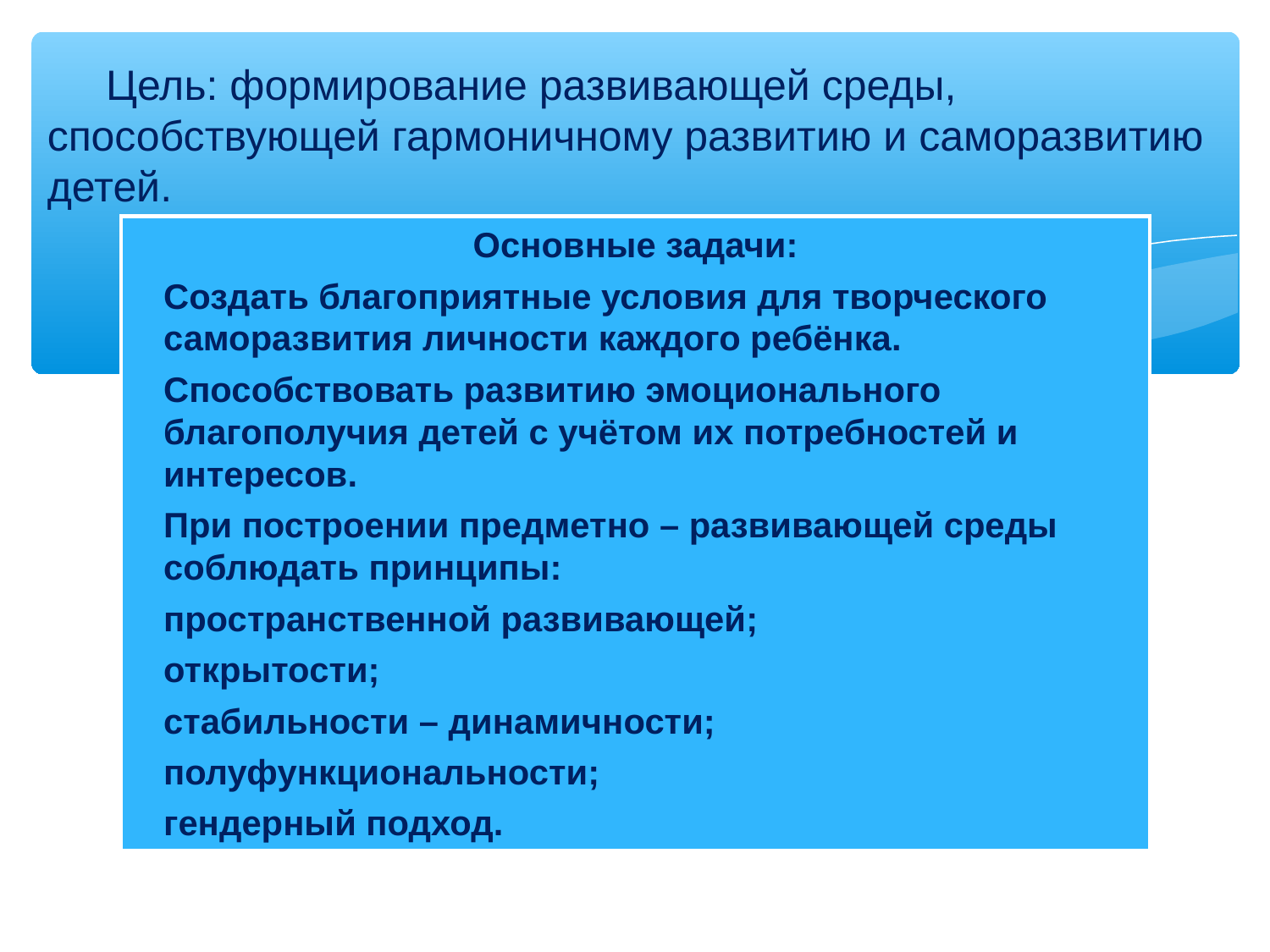

Цель: формирование развивающей среды, способствующей гармоничному развитию и саморазвитию детей.
Основные задачи:
Создать благоприятные условия для творческого саморазвития личности каждого ребёнка.
Способствовать развитию эмоционального благополучия детей с учётом их потребностей и интересов.
При построении предметно – развивающей среды соблюдать принципы:
пространственной развивающей;
открытости;
стабильности – динамичности;
полуфункциональности;
гендерный подход.